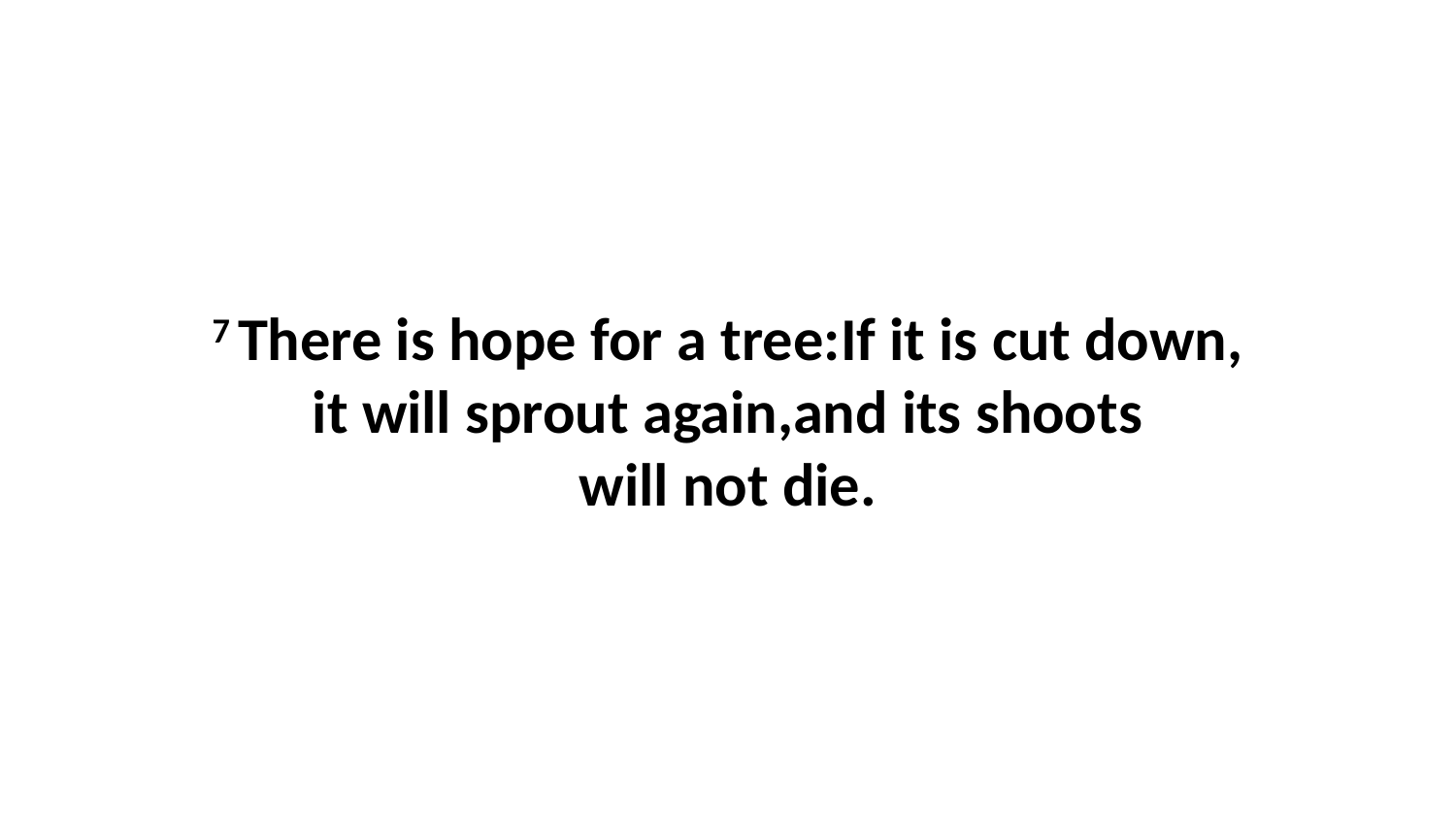

7 There is hope for a tree:If it is cut down, it will sprout again,and its shoots will not die.